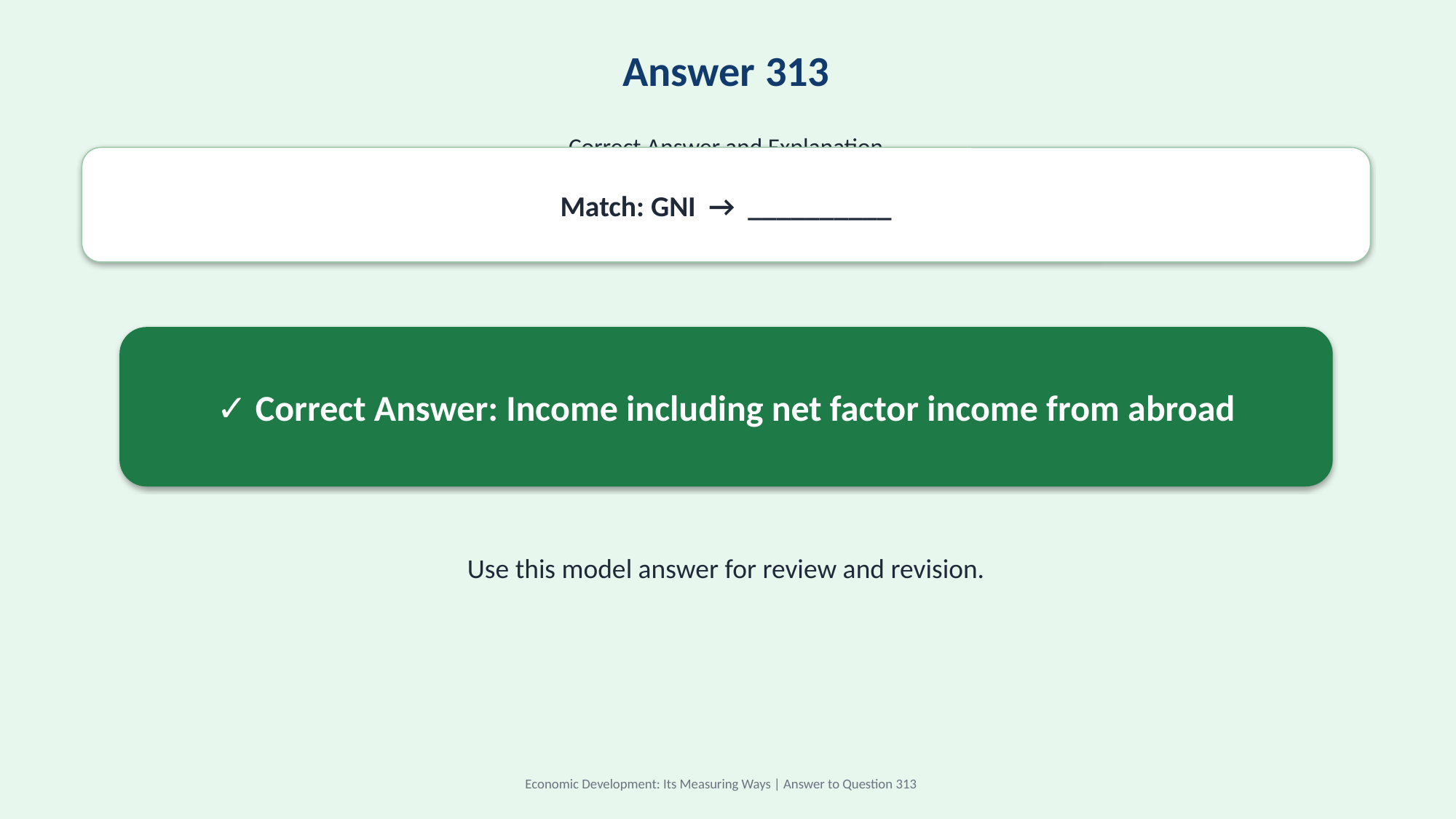

Answer 313
Correct Answer and Explanation
Match: GNI  →  __________
✓ Correct Answer: Income including net factor income from abroad
Use this model answer for review and revision.
Economic Development: Its Measuring Ways | Answer to Question 313